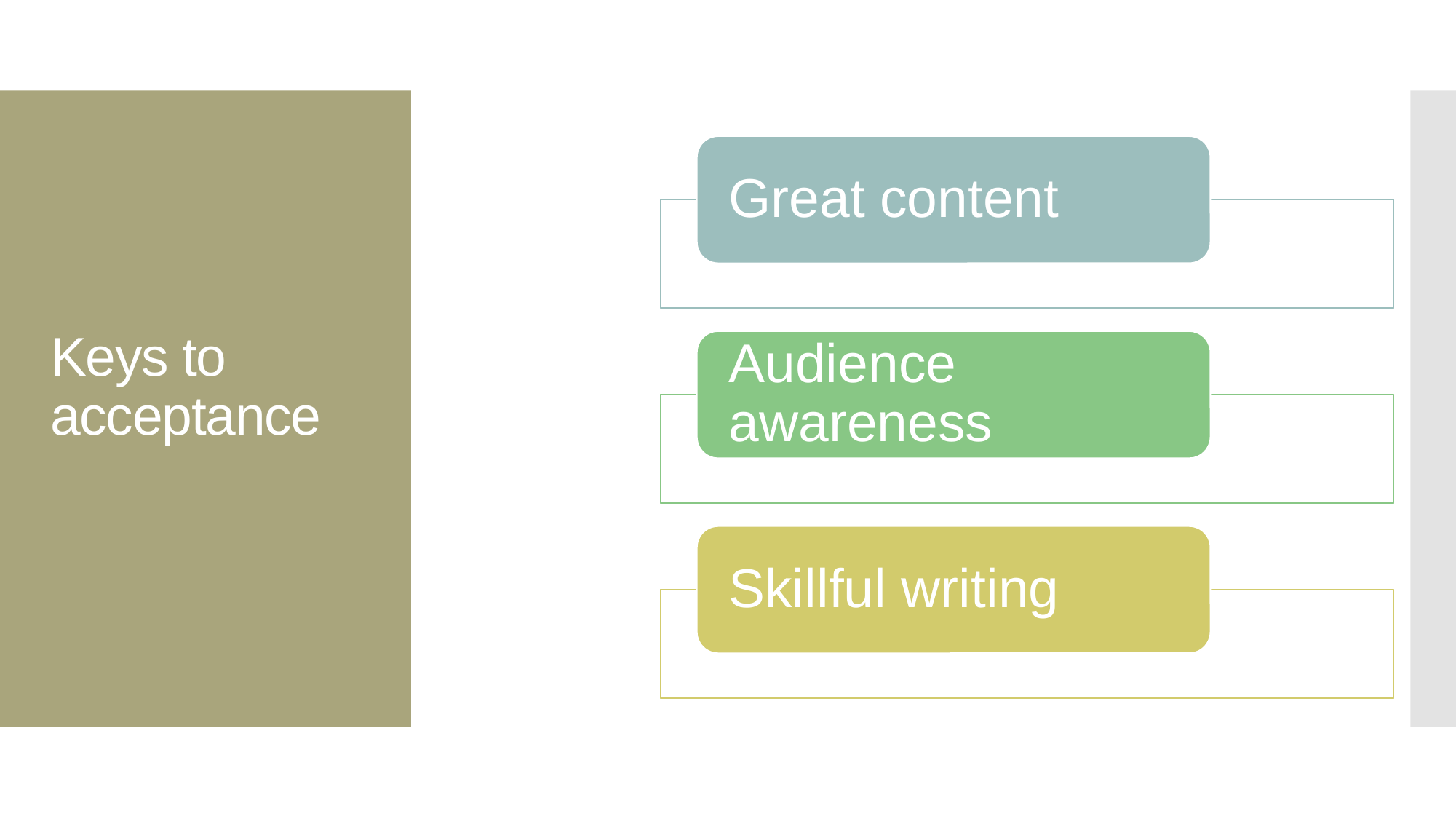

Great content
Audience awareness
Skillful writing
# Keys to acceptance